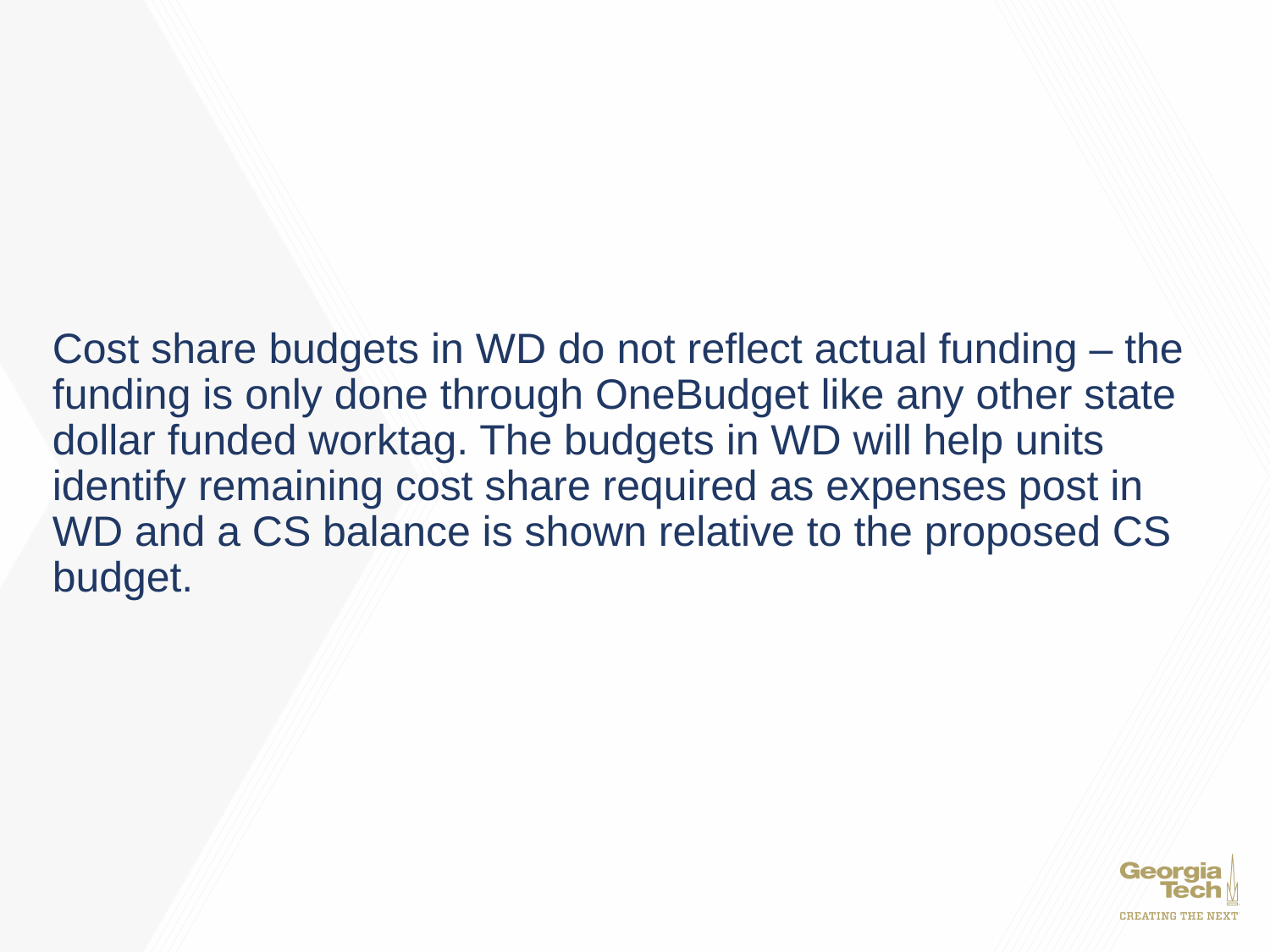

Cost share budgets in WD do not reflect actual funding – the funding is only done through OneBudget like any other state dollar funded worktag. The budgets in WD will help units identify remaining cost share required as expenses post in WD and a CS balance is shown relative to the proposed CS budget.